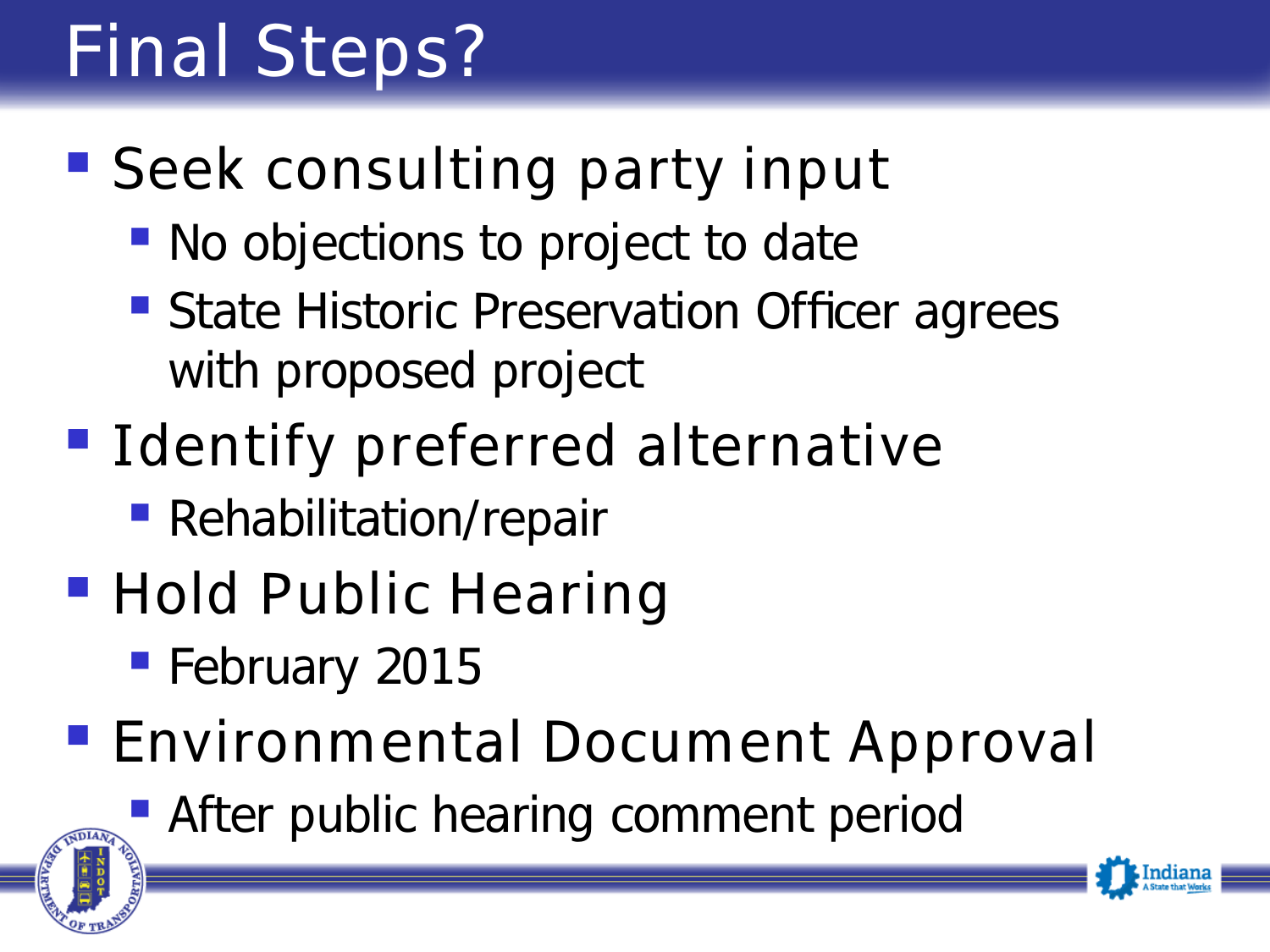

# Final Steps?
Seek consulting party input
No objections to project to date
State Historic Preservation Officer agrees
with proposed project
Identify preferred alternative
Rehabilitation/repair
Hold Public Hearing
February 2015
Environmental Document Approval
After public hearing comment period